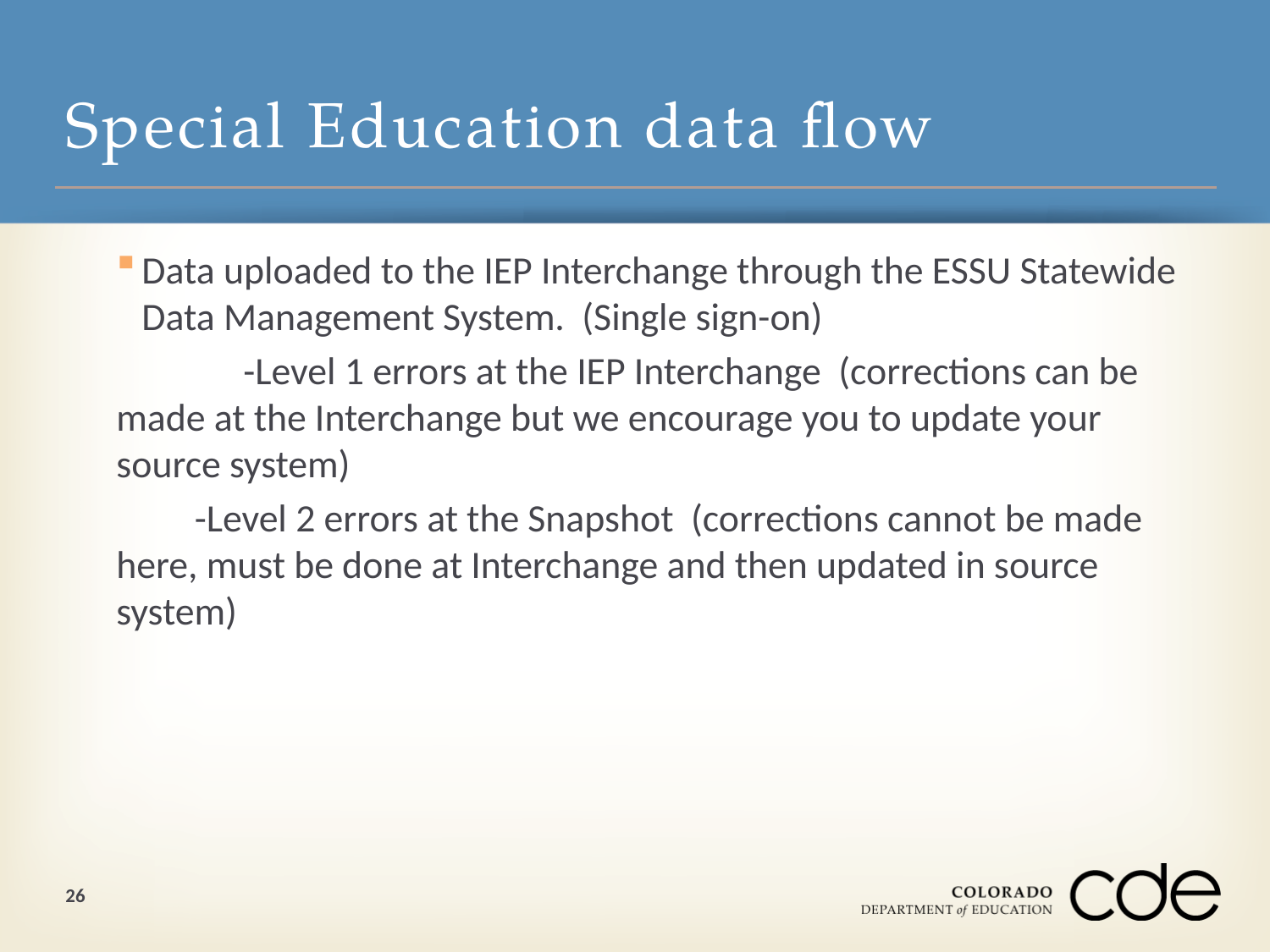

# Special Education data flow
Data uploaded to the IEP Interchange through the ESSU Statewide Data Management System.  (Single sign-on)
	-Level 1 errors at the IEP Interchange  (corrections can be made at the Interchange but we encourage you to update your source system)
         -Level 2 errors at the Snapshot  (corrections cannot be made here, must be done at Interchange and then updated in source system)

26